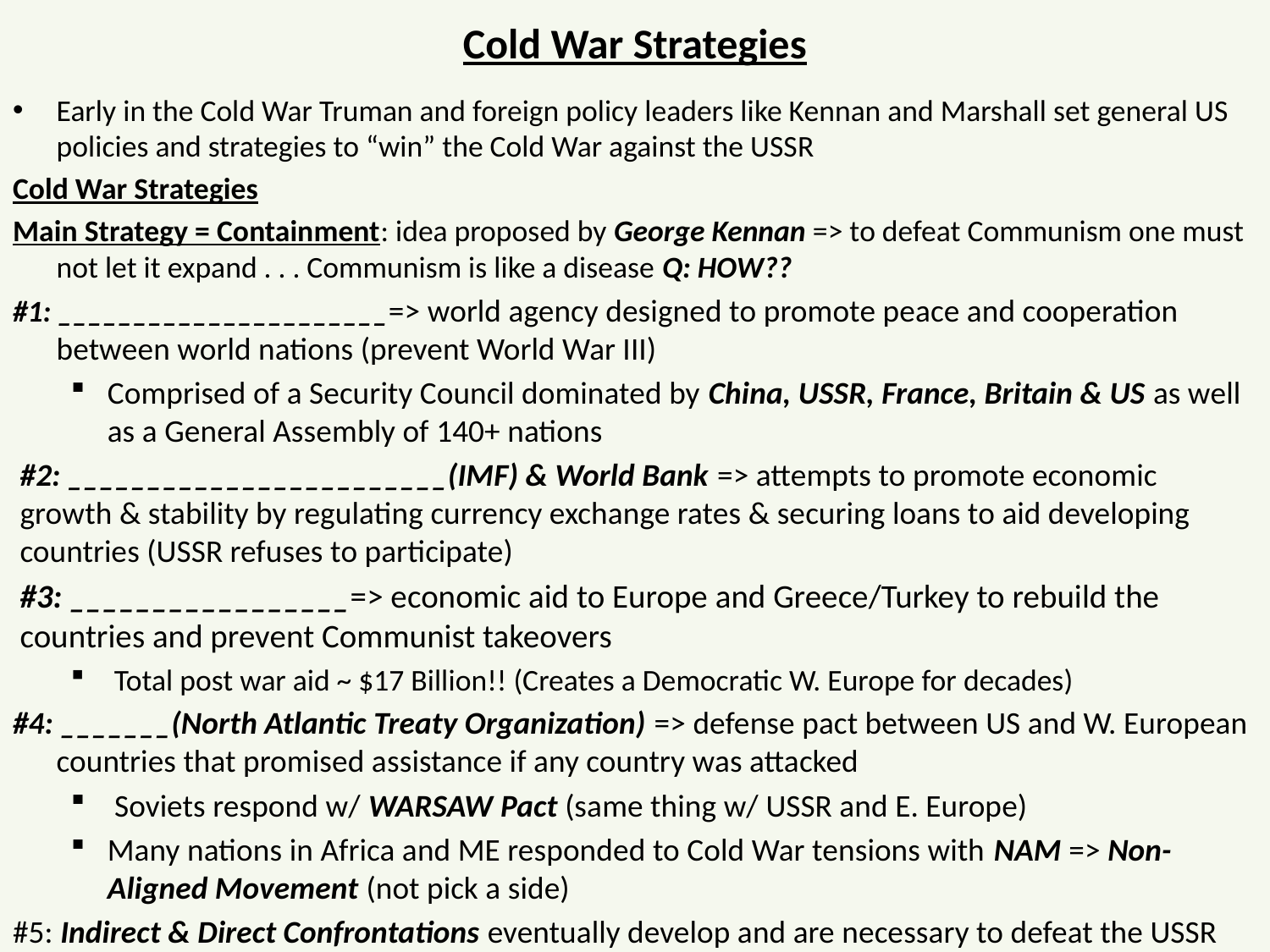

# Cold War Strategies
Early in the Cold War Truman and foreign policy leaders like Kennan and Marshall set general US policies and strategies to “win” the Cold War against the USSR
Cold War Strategies
Main Strategy = Containment: idea proposed by George Kennan => to defeat Communism one must not let it expand . . . Communism is like a disease Q: HOW??
#1: ______________________=> world agency designed to promote peace and cooperation between world nations (prevent World War III)
Comprised of a Security Council dominated by China, USSR, France, Britain & US as well as a General Assembly of 140+ nations
#2: ________________________(IMF) & World Bank => attempts to promote economic growth & stability by regulating currency exchange rates & securing loans to aid developing countries (USSR refuses to participate)
#3: _________________=> economic aid to Europe and Greece/Turkey to rebuild the countries and prevent Communist takeovers
 Total post war aid ~ $17 Billion!! (Creates a Democratic W. Europe for decades)
#4: _______(North Atlantic Treaty Organization) => defense pact between US and W. European countries that promised assistance if any country was attacked
 Soviets respond w/ WARSAW Pact (same thing w/ USSR and E. Europe)
Many nations in Africa and ME responded to Cold War tensions with NAM => Non-Aligned Movement (not pick a side)
#5: Indirect & Direct Confrontations eventually develop and are necessary to defeat the USSR